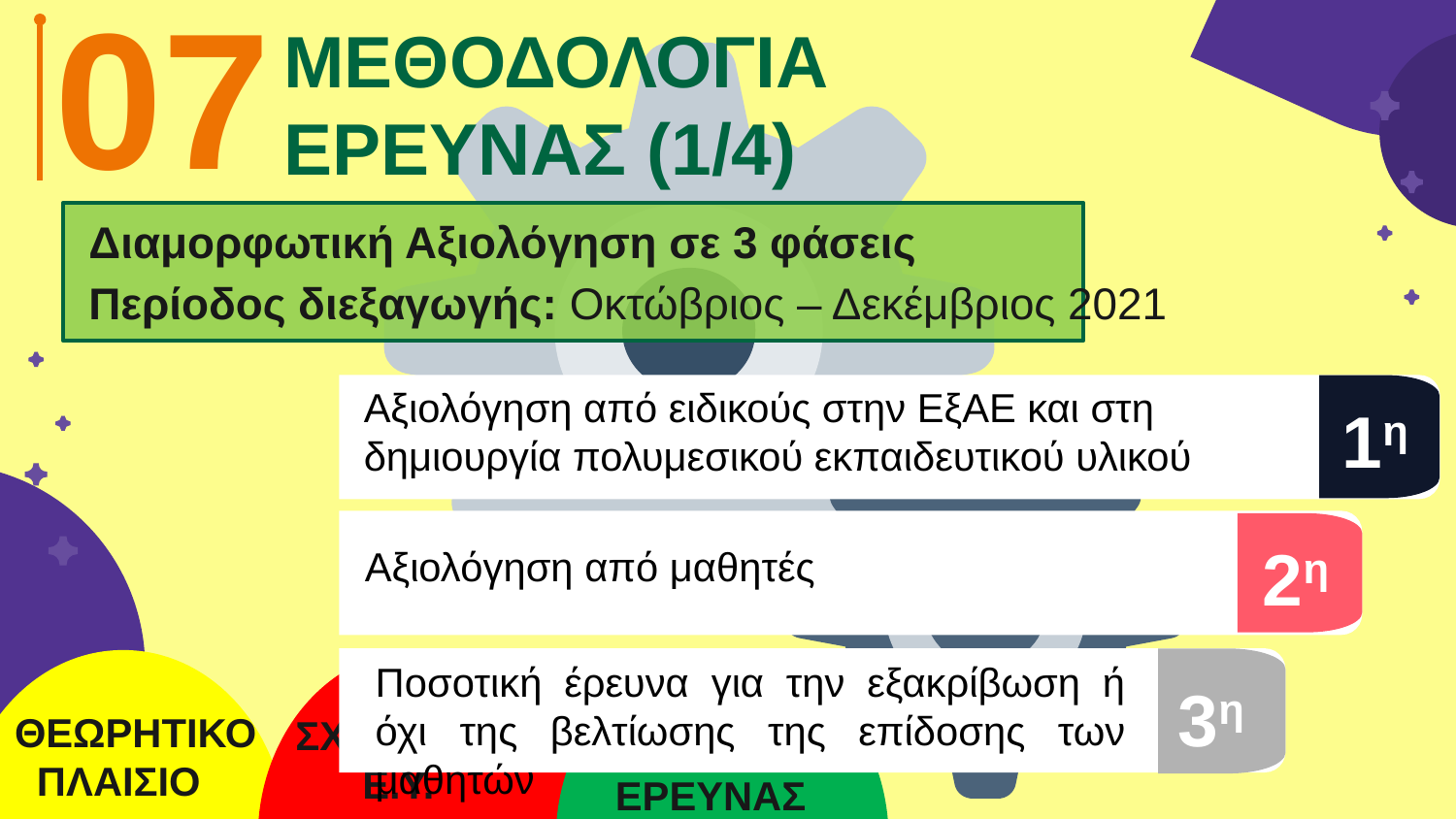

07
ΜΕΘΟΔΟΛΟΓΙΑ
ΕΡΕΥΝΑΣ (1/4)

Διαμορφωτική Αξιολόγηση σε 3 φάσεις
Περίοδος διεξαγωγής: Οκτώβριος – Δεκέμβριος 2021

Αξιολόγηση από ειδικούς στην ΕξΑΕ και στη
δημιουργία πολυμεσικού εκπαιδευτικού υλικού
1η

2η
Αξιολόγηση από μαθητές

3η
Ποσοτική έρευνα για την εξακρίβωση ή όχι της βελτίωσης της επίδοσης των μαθητών
ΣΧΕΔΙΑΣΜΟΣ
      Ε.Υ.
ΜΕΘΟΔΟΛΟΓΙΑ
   ΕΡΕΥΝΑΣ
# ΘΕΩΡΗΤΙΚΟ ΠΛΑΙΣΙΟ